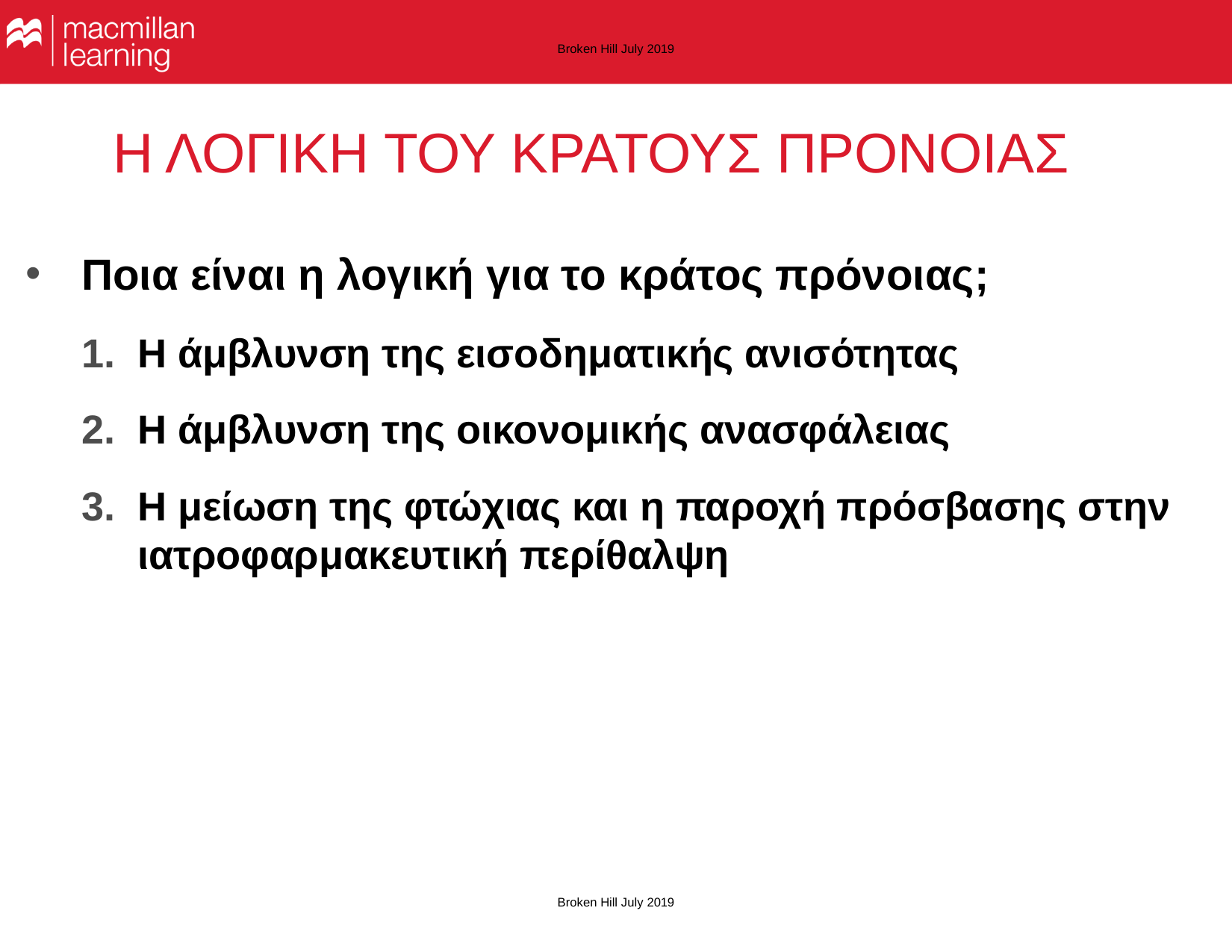

Broken Hill July 2019
# Η ΛΟΓΙΚΗ ΤΟΥ ΚΡΑΤΟΥΣ ΠΡΟΝΟΙΑΣ
Ποια είναι η λογική για το κράτος πρόνοιας;
Η άμβλυνση της εισοδηματικής ανισότητας
Η άμβλυνση της οικονομικής ανασφάλειας
Η μείωση της φτώχιας και η παροχή πρόσβασης στην ιατροφαρμακευτική περίθαλψη
Broken Hill July 2019